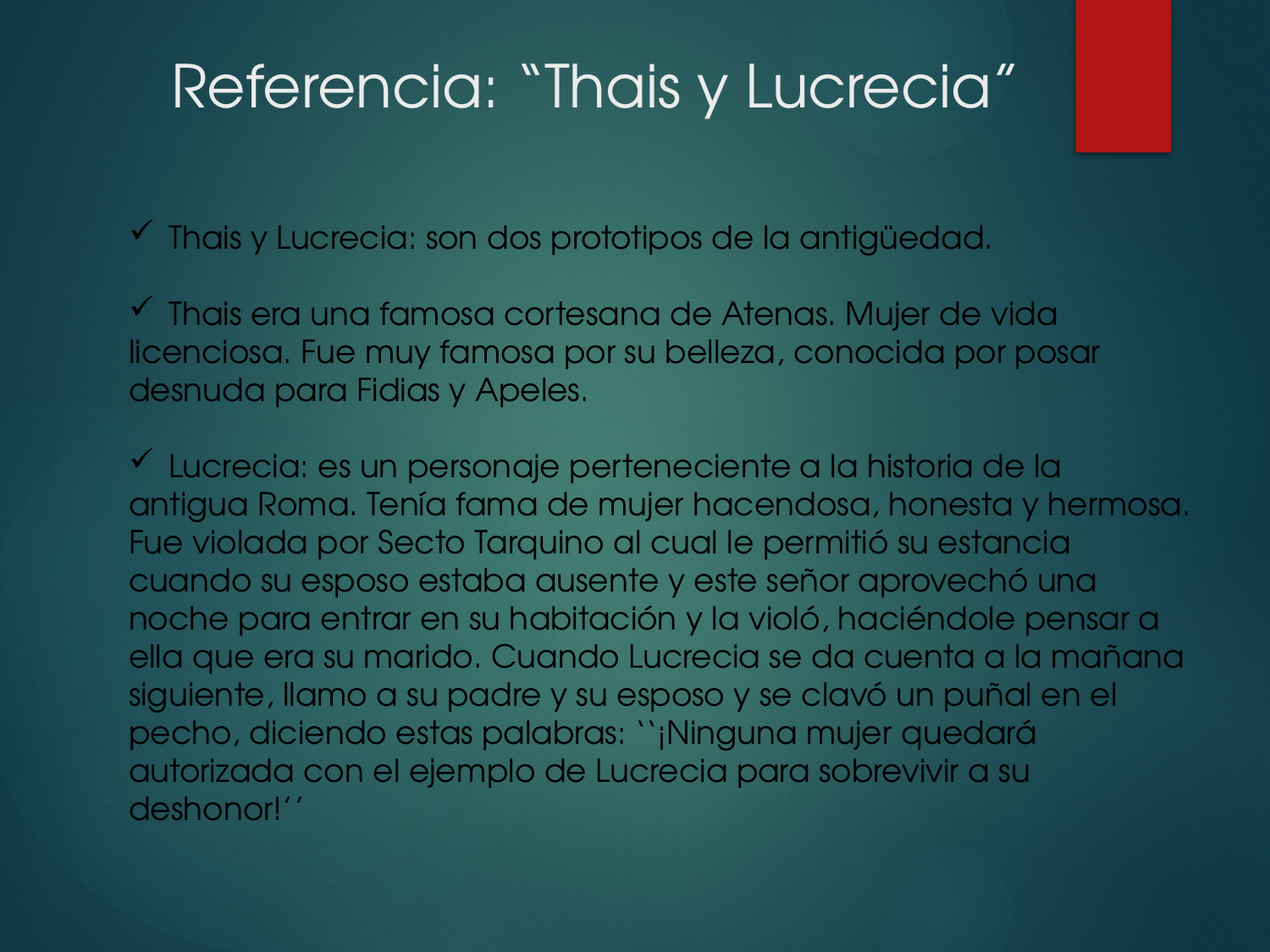

# Referencia: “Thais y Lucrecia”
Thais y Lucrecia: son dos prototipos de la antigüedad.

Thais era una famosa cortesana de Atenas. Mujer de vida
licenciosa. Fue muy famosa por su belleza, conocida por posar desnuda para Fidias y Apeles.

Lucrecia: es un personaje perteneciente a la historia de la
antigua Roma. Tenía fama de mujer hacendosa, honesta y hermosa. Fue violada por Secto Tarquino al cual le permitió su estancia cuando su esposo estaba ausente y este señor aprovechó una noche para entrar en su habitación y la violó, haciéndole pensar a ella que era su marido. Cuando Lucrecia se da cuenta a la mañana siguiente, llamo a su padre y su esposo y se clavó un puñal en el pecho, diciendo estas palabras: ‘‘¡Ninguna mujer quedará autorizada con el ejemplo de Lucrecia para sobrevivir a su deshonor!’’